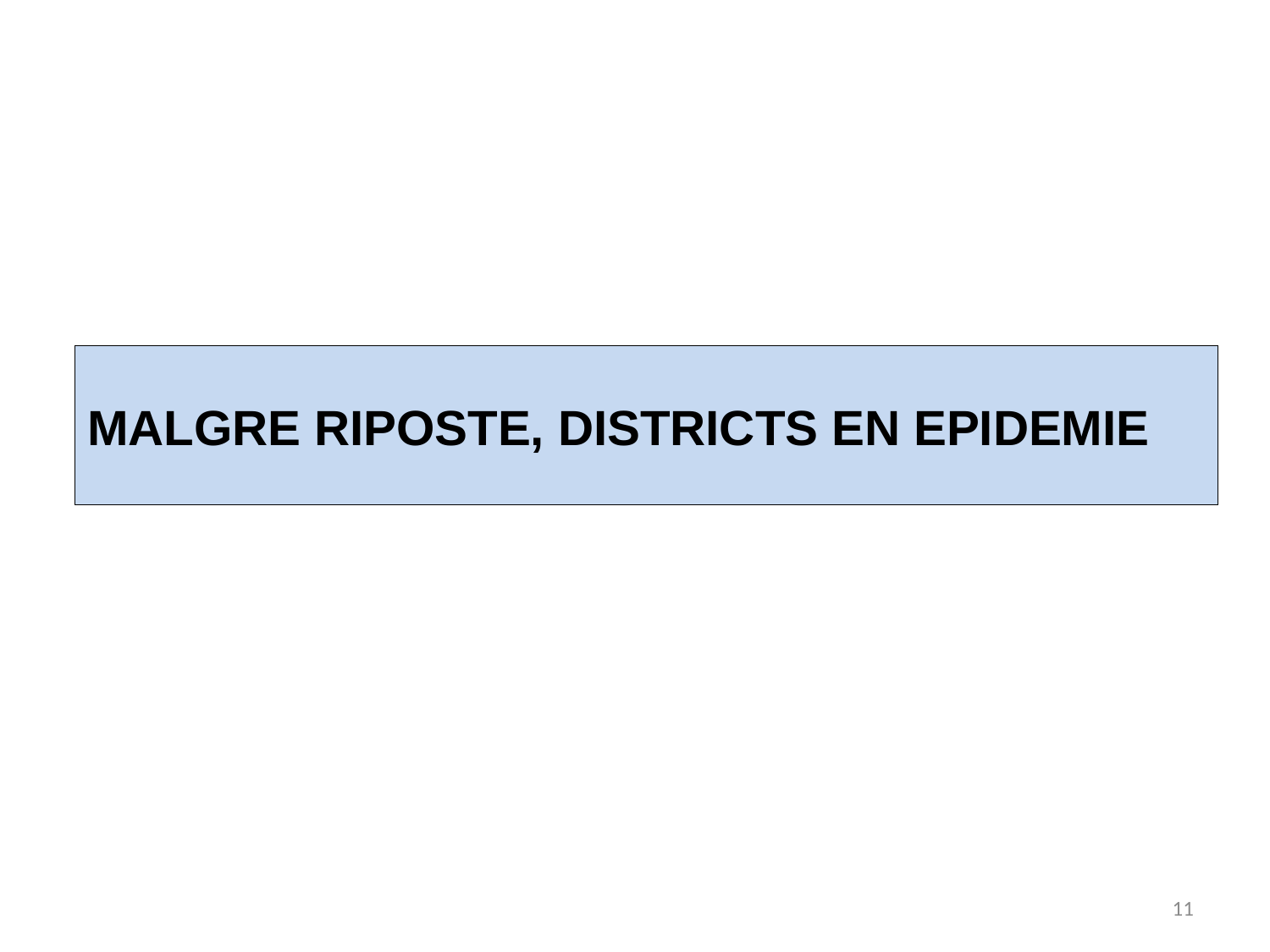

# MALGRE RIPOSTE, DISTRICTS EN EPIDEMIE
11